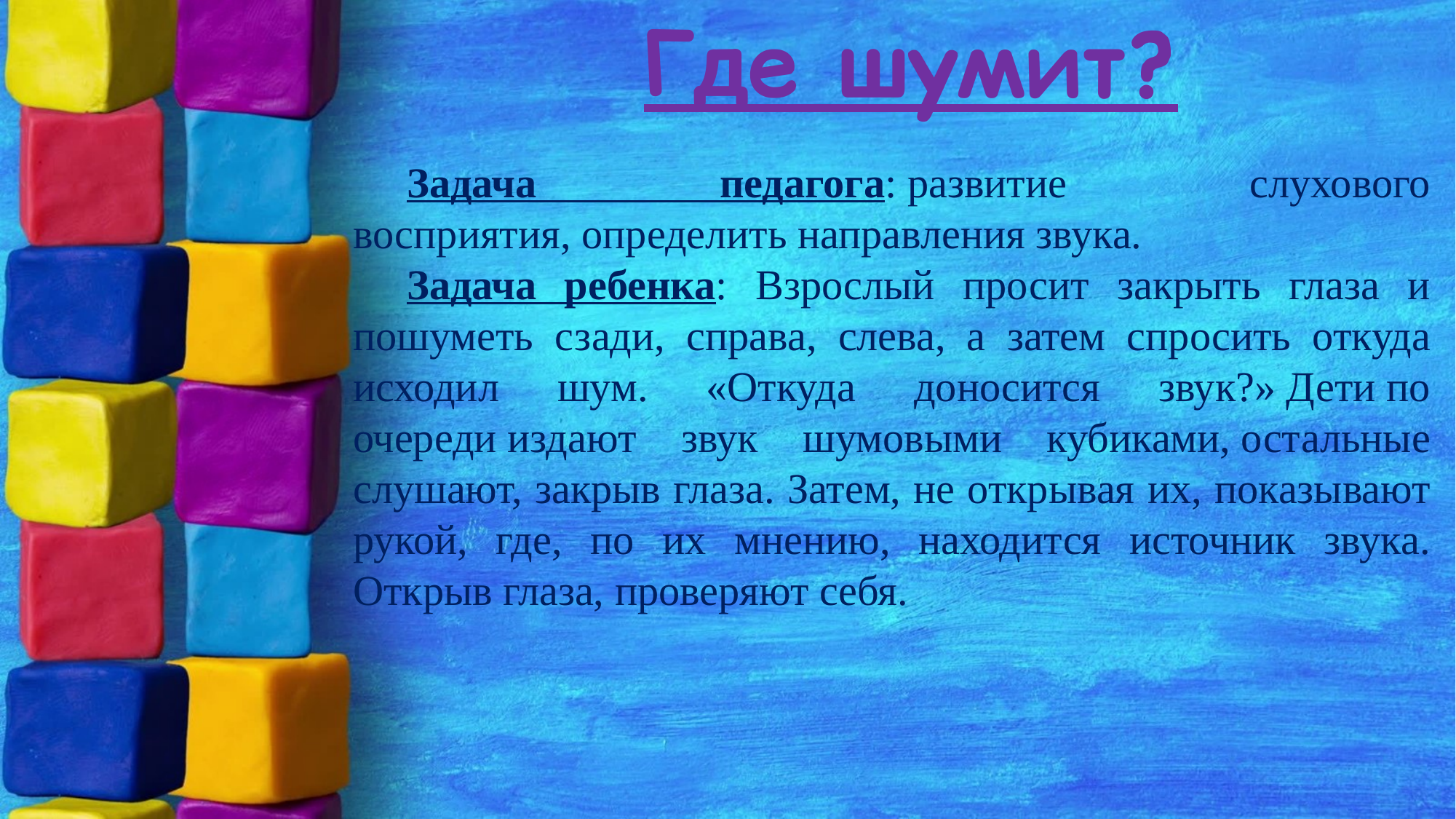

Где шумит?
Задача педагога: развитие слухового восприятия, определить направления звука.
Задача ребенка: Взрослый просит закрыть глаза и пошуметь сзади, справа, слева, а затем спросить откуда исходил шум. «Откуда доносится звук?» Дети по очереди издают звук шумовыми кубиками, остальные слушают, закрыв глаза. Затем, не открывая их, показывают рукой, где, по их мнению, находится источник звука. Открыв глаза, проверяют себя.